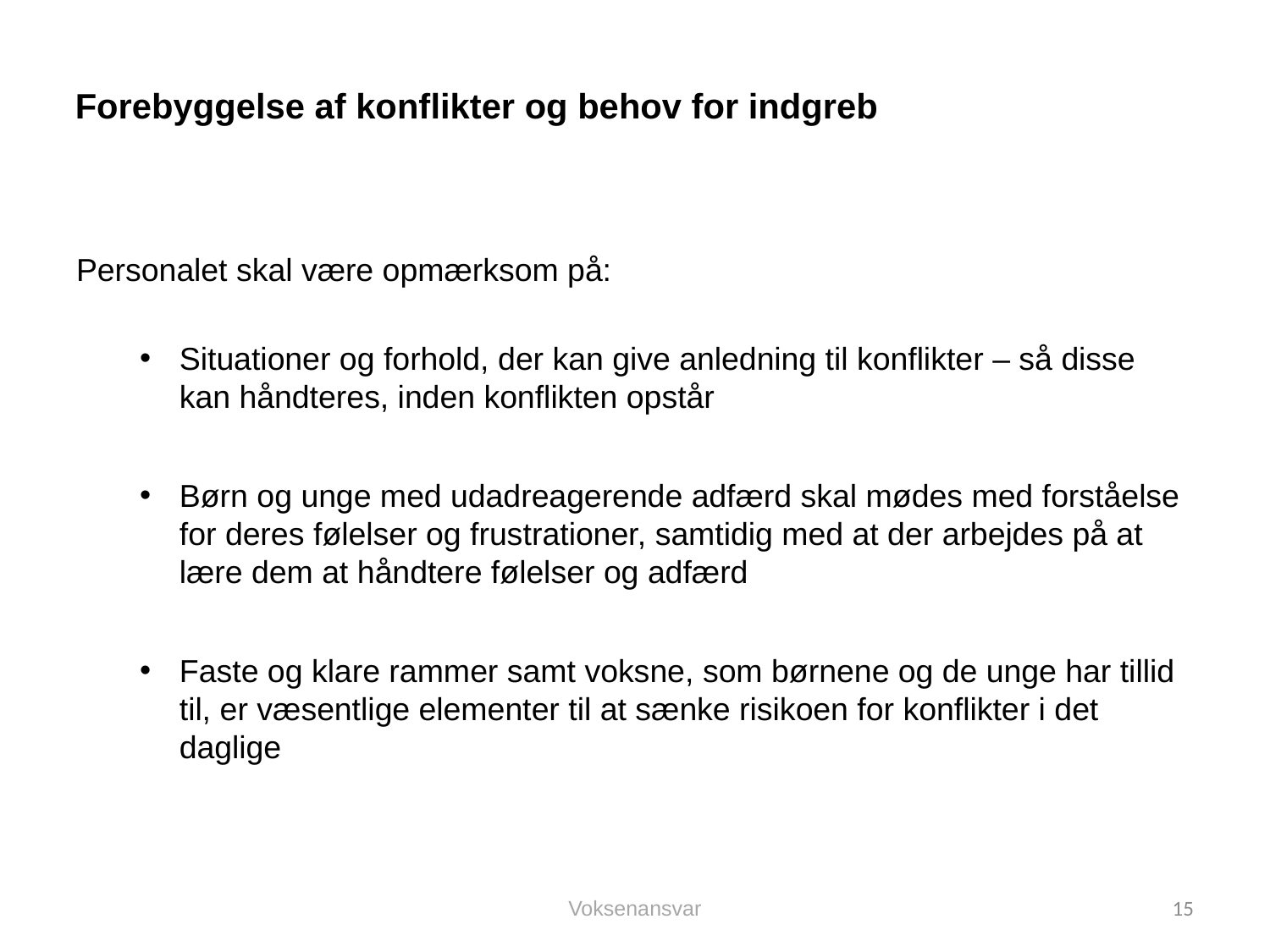

# Forebyggelse af konflikter og behov for indgreb

Personalet skal være opmærksom på:

Situationer og forhold, der kan give anledning til konflikter – så disse kan håndteres, inden konflikten opstår

Børn og unge med udadreagerende adfærd skal mødes med forståelse for deres følelser og frustrationer, samtidig med at der arbejdes på at lære dem at håndtere følelser og adfærd

Faste og klare rammer samt voksne, som børnene og de unge har tillid til, er væsentlige elementer til at sænke risikoen for konflikter i det daglige

Voksenansvar
15